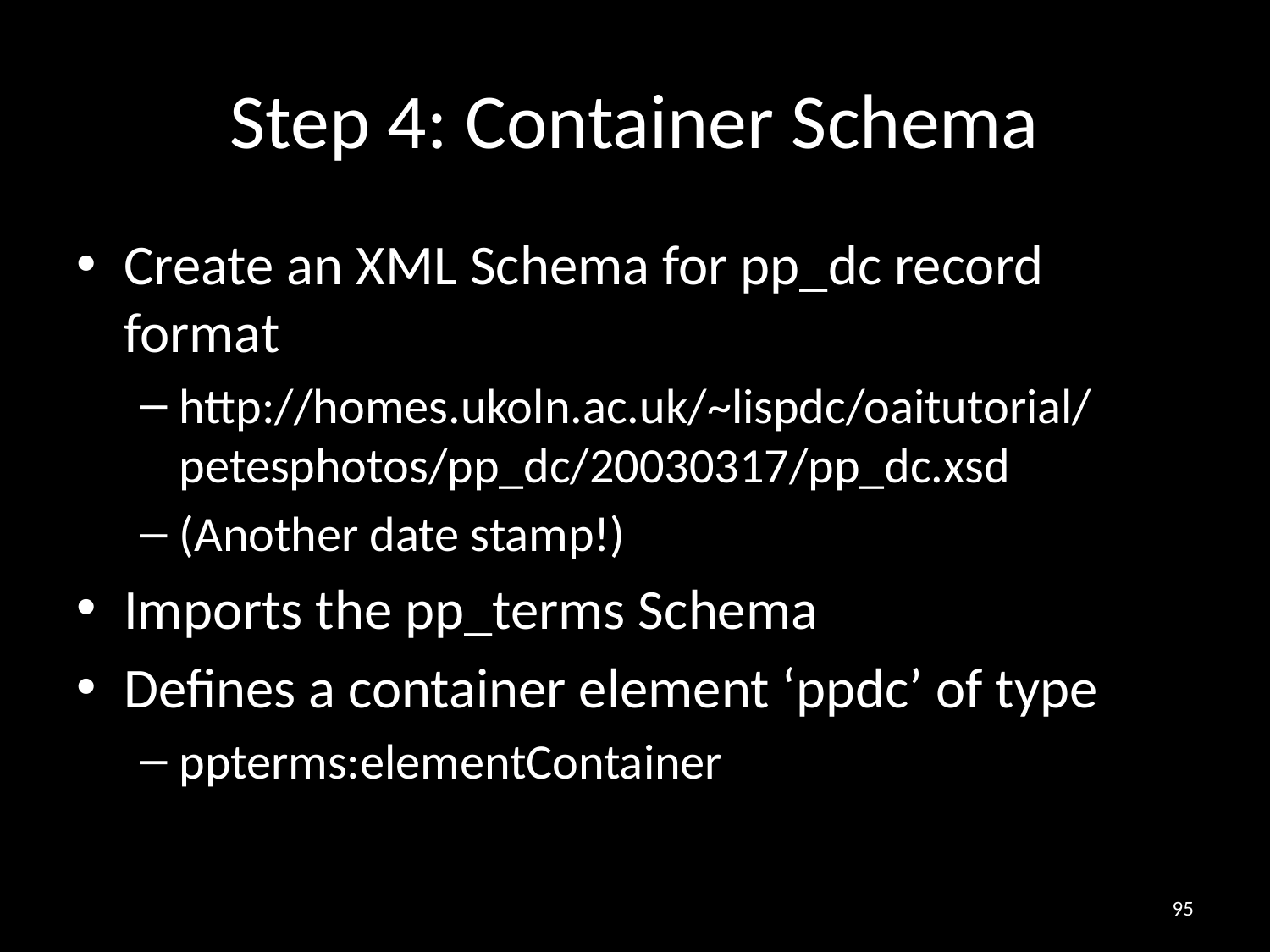

# Step 4: Container Schema
Create an XML Schema for pp_dc record format
http://homes.ukoln.ac.uk/~lispdc/oaitutorial/petesphotos/pp_dc/20030317/pp_dc.xsd
(Another date stamp!)
Imports the pp_terms Schema
Defines a container element ‘ppdc’ of type
ppterms:elementContainer

95